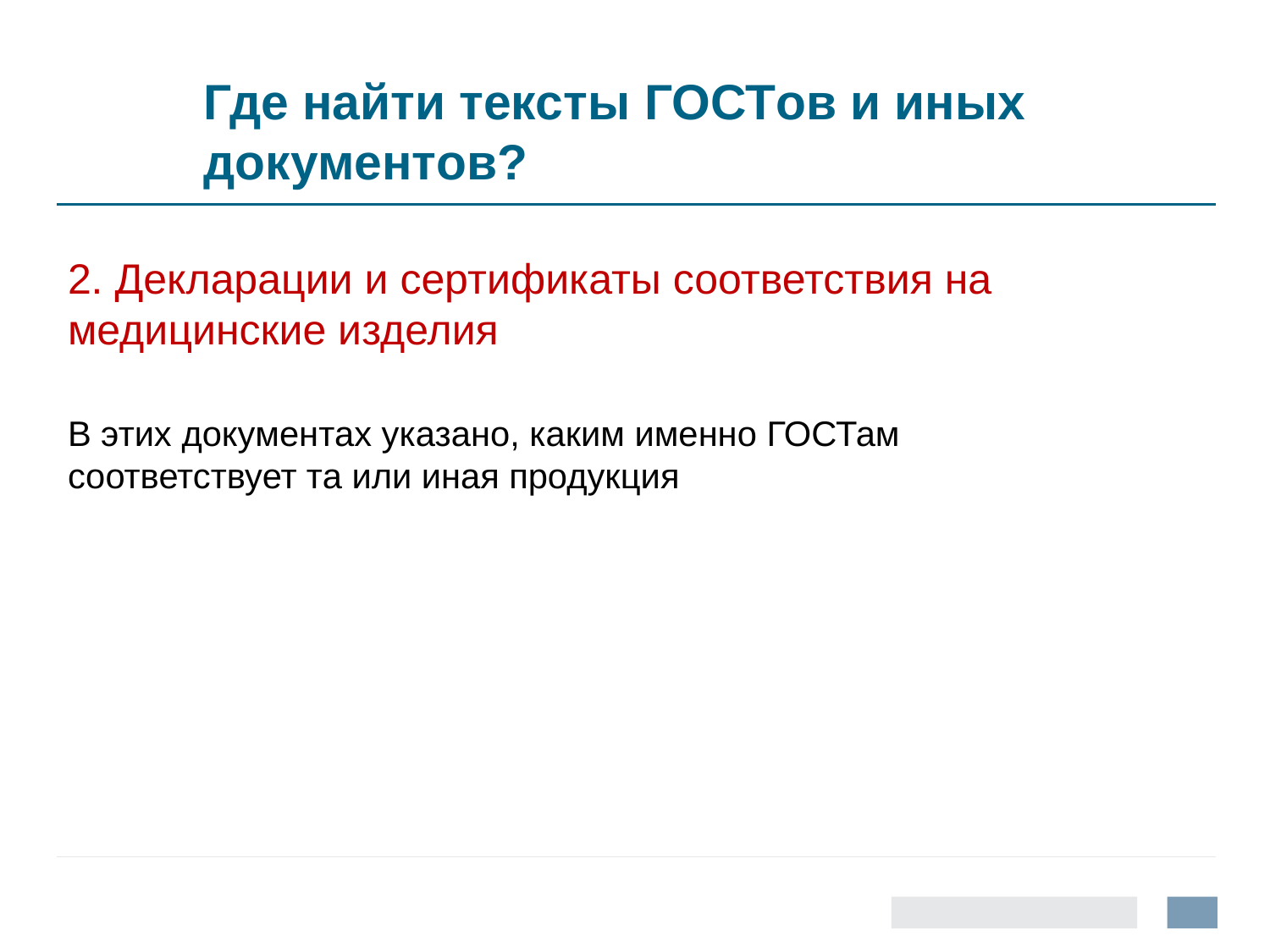

# Где найти тексты ГОСТов и иных
документов?

2. Декларации и сертификаты соответствия на медицинские изделия

В этих документах указано, каким именно ГОСТам соответствует та или иная продукция
26